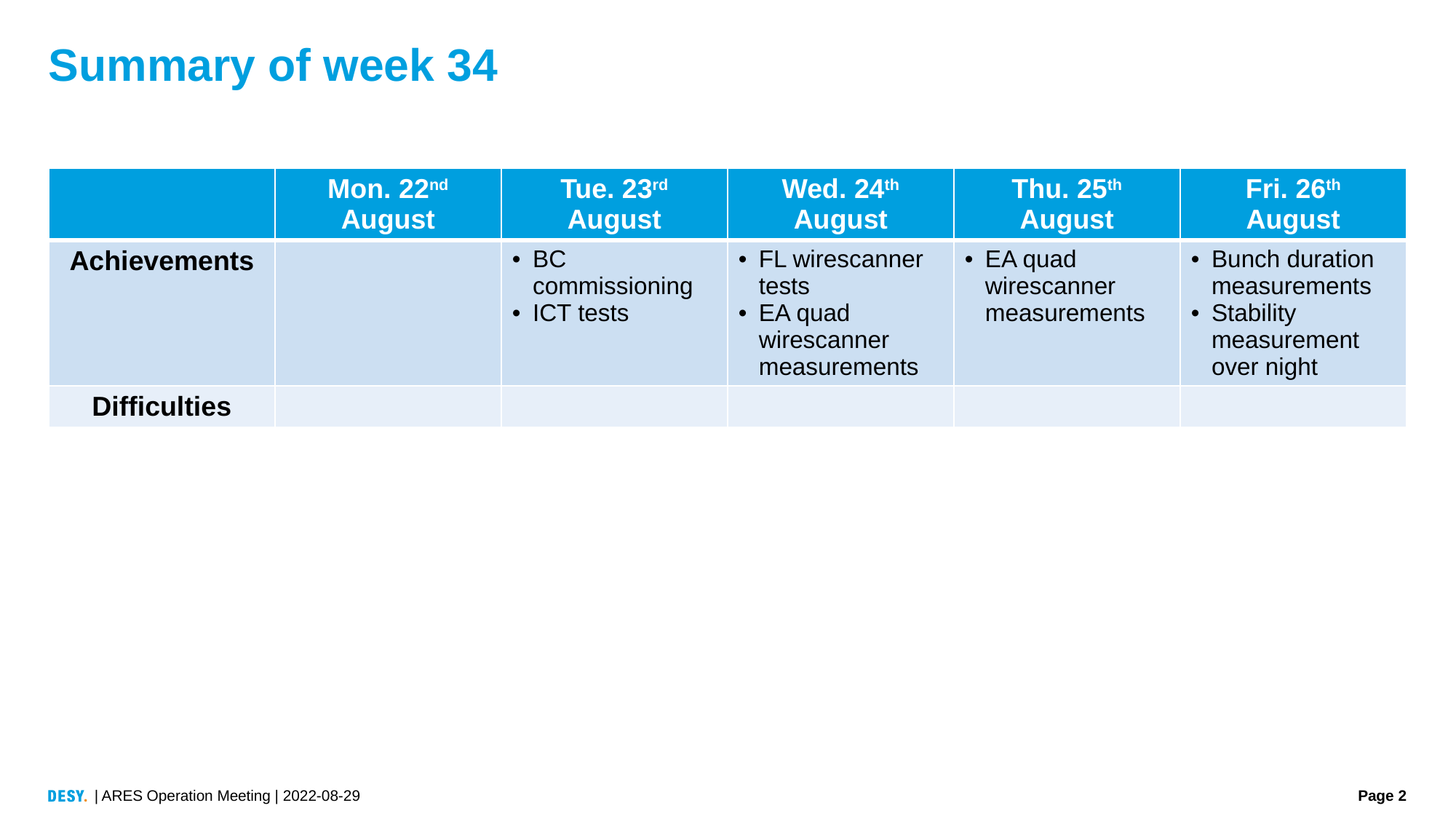

# Summary of week 34

|  | Mon. 22nd August | Tue. 23rd August | Wed. 24th August | Thu. 25th August | Fri. 26th August |
| --- | --- | --- | --- | --- | --- |
| Achievements |  | BC commissioning ICT tests | FL wirescanner tests EA quad wirescanner measurements | EA quad wirescanner measurements | Bunch duration measurements Stability measurement over night |
| Difficulties |  |  |  |  |  |
| ARES Operation Meeting | 2022-08-29